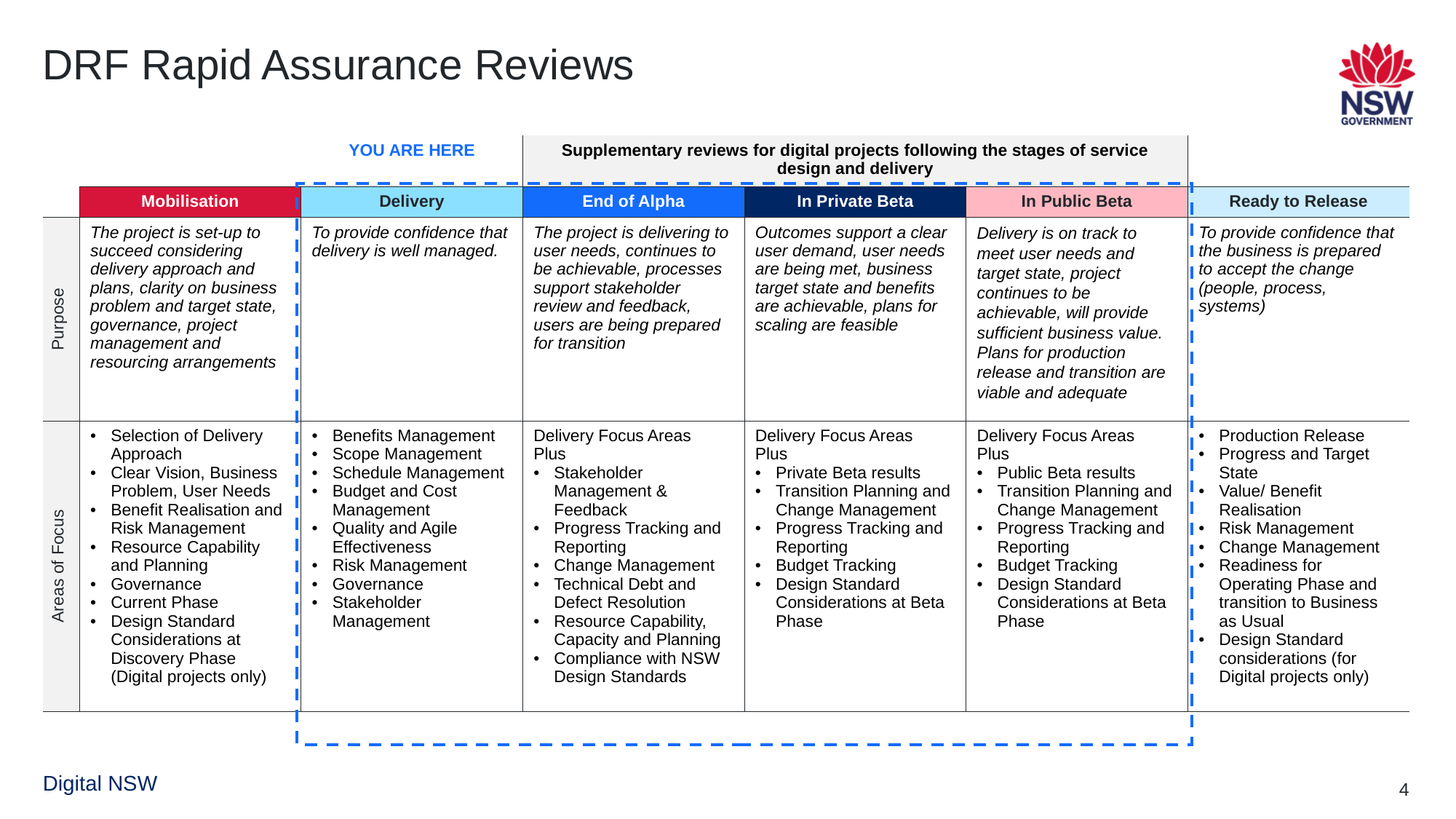

# DRF Rapid Assurance Reviews
|  |  | YOU ARE HERE | Supplementary reviews for digital projects following the stages of service design and delivery |  |  |  |
| --- | --- | --- | --- | --- | --- | --- |
|  | Mobilisation | Delivery | End of Alpha | In Private Beta | In Public Beta | Ready to Release |
| Purpose | The project is set-up to succeed considering delivery approach and plans, clarity on business problem and target state, governance, project management and resourcing arrangements | To provide confidence that delivery is well managed. | The project is delivering to user needs, continues to be achievable, processes support stakeholder review and feedback, users are being prepared for transition | Outcomes support a clear user demand, user needs are being met, business target state and benefits are achievable, plans for scaling are feasible | Delivery is on track to meet user needs and target state, project continues to be achievable, will provide sufficient business value. Plans for production release and transition are viable and adequate | To provide confidence that the business is prepared to accept the change (people, process, systems) |
| Areas of Focus | Selection of Delivery Approach Clear Vision, Business Problem, User Needs Benefit Realisation and Risk Management Resource Capability and Planning Governance Current Phase Design Standard Considerations at Discovery Phase (Digital projects only) | Benefits Management Scope Management Schedule Management Budget and Cost Management Quality and Agile Effectiveness Risk Management Governance Stakeholder Management | Delivery Focus Areas Plus Stakeholder Management & Feedback Progress Tracking and Reporting Change Management Technical Debt and Defect Resolution Resource Capability, Capacity and Planning Compliance with NSW Design Standards | Delivery Focus Areas Plus Private Beta results Transition Planning and Change Management Progress Tracking and Reporting Budget Tracking Design Standard Considerations at Beta Phase | Delivery Focus Areas Plus Public Beta results Transition Planning and Change Management Progress Tracking and Reporting Budget Tracking Design Standard Considerations at Beta Phase | Production Release Progress and Target State Value/ Benefit Realisation Risk Management Change Management Readiness for Operating Phase and transition to Business as Usual Design Standard considerations (for Digital projects only) |

4